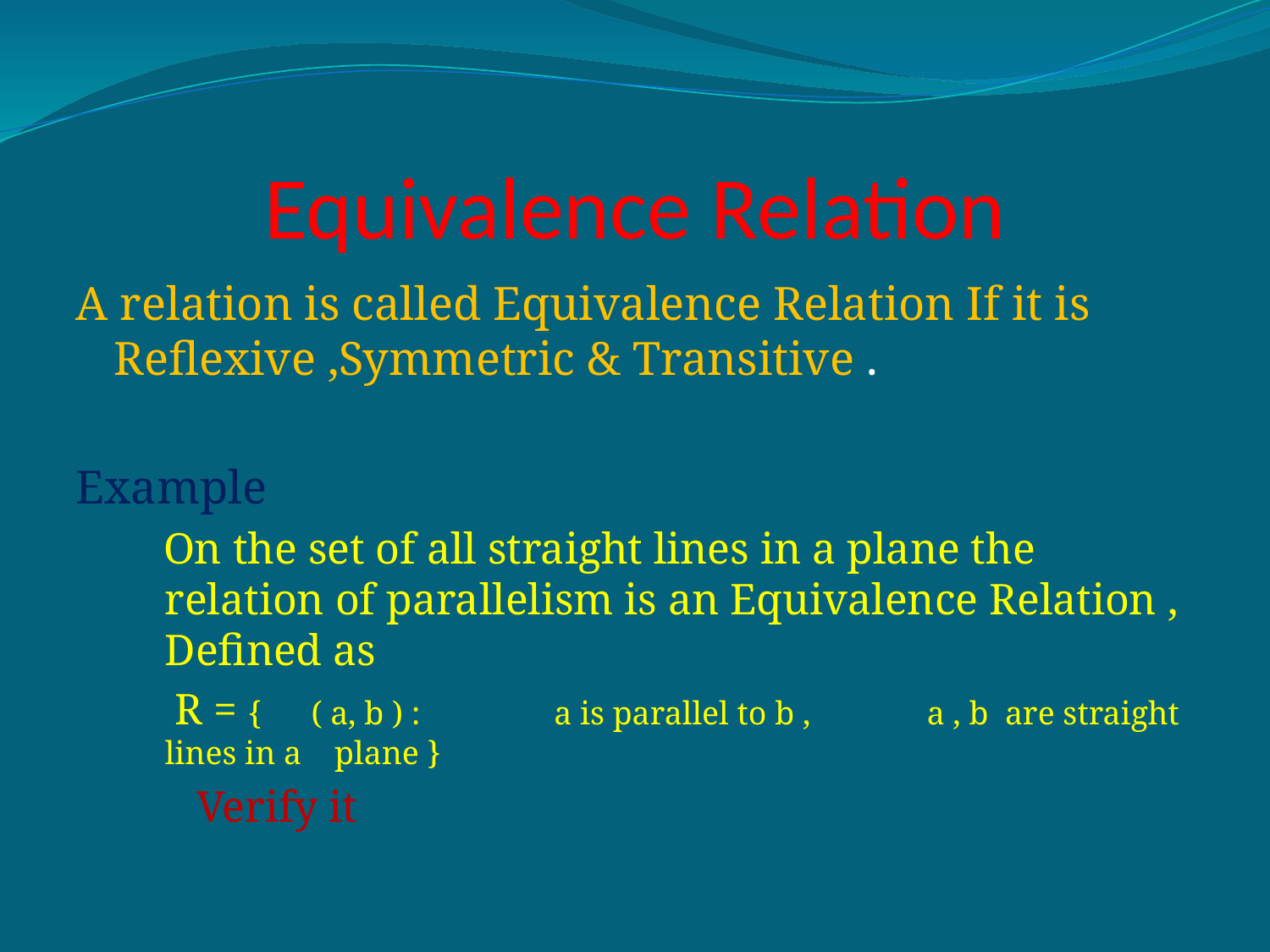

# Equivalence Relation
A relation is called Equivalence Relation If it is Reflexive ,Symmetric & Transitive .

Example
   On the set of all straight lines in a plane the relation of parallelism is an Equivalence Relation , Defined as
    R = {      ( a, b ) :	 a is parallel to b , 	a , b  are straight lines in a    plane }
      Verify it